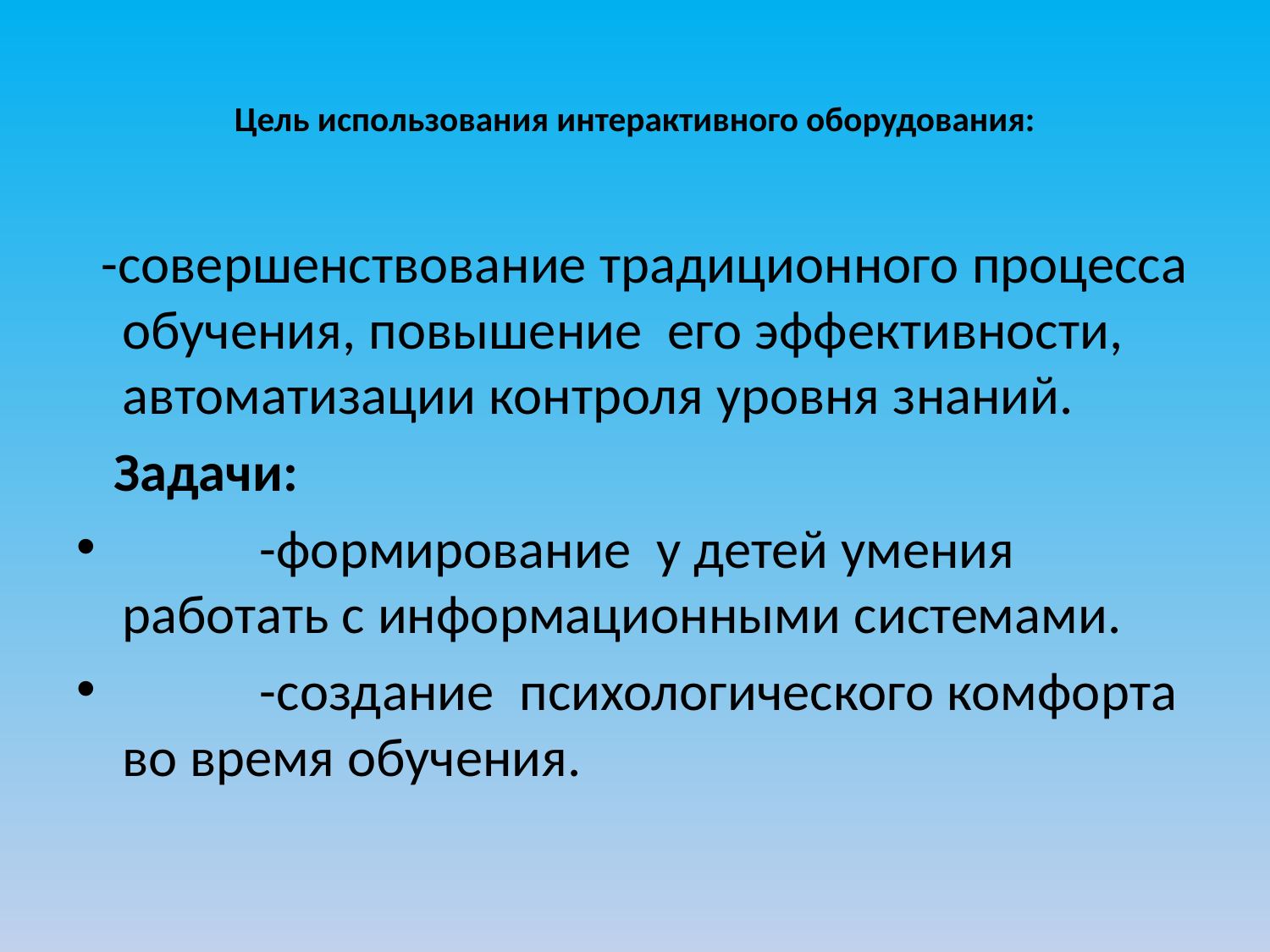

# Цель использования интерактивного оборудования:
  -совершенствование традиционного процесса обучения, повышение  его эффективности, автоматизации контроля уровня знаний.
   Задачи:
           -формирование  у детей умения работать с информационными системами.
           -создание  психологического комфорта во время обучения.